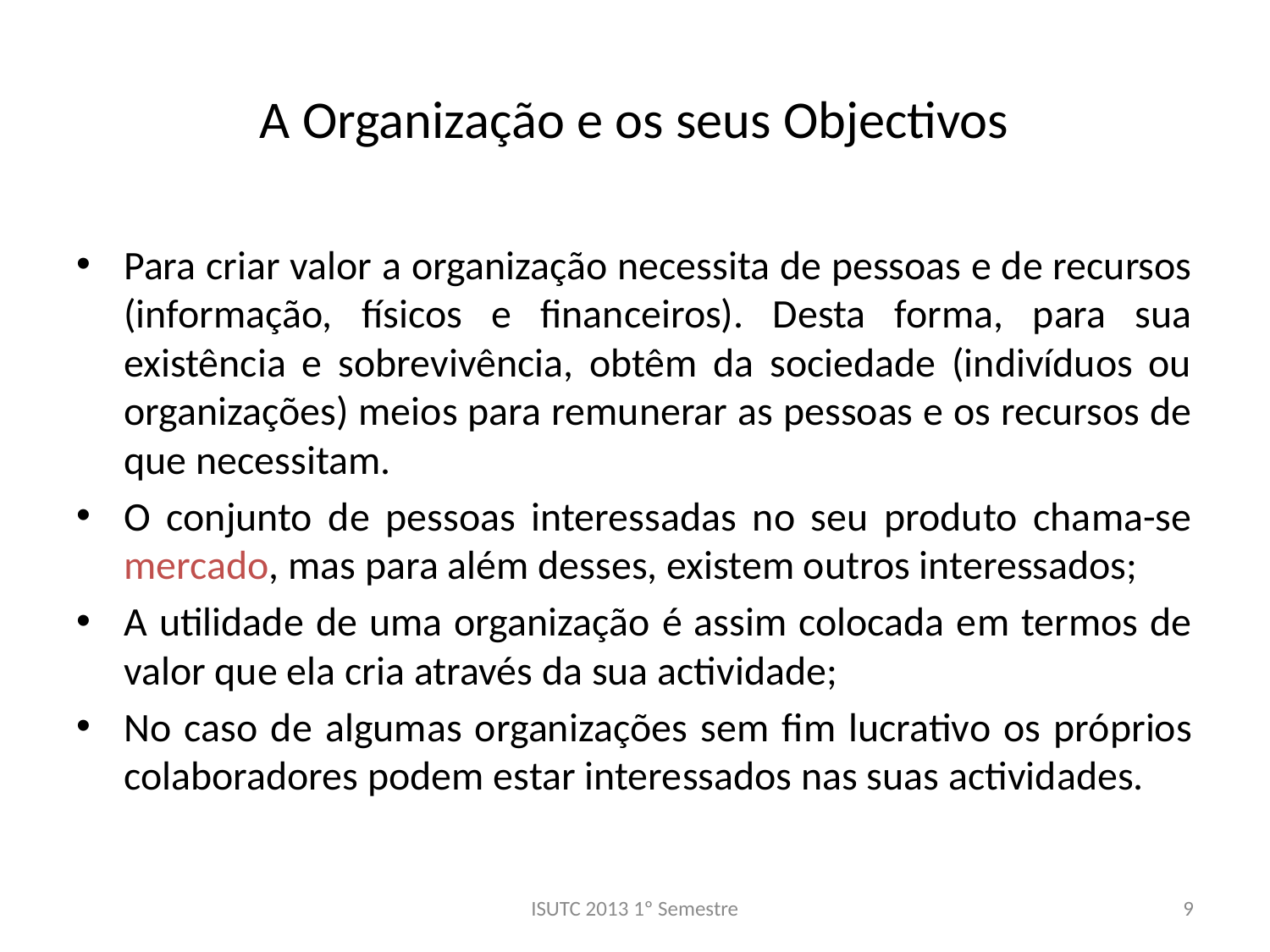

# A Organização e os seus Objectivos
Para criar valor a organização necessita de pessoas e de recursos (informação, físicos e financeiros). Desta forma, para sua existência e sobrevivência, obtêm da sociedade (indivíduos ou organizações) meios para remunerar as pessoas e os recursos de que necessitam.
O conjunto de pessoas interessadas no seu produto chama-se mercado, mas para além desses, existem outros interessados;
A utilidade de uma organização é assim colocada em termos de valor que ela cria através da sua actividade;
No caso de algumas organizações sem fim lucrativo os próprios colaboradores podem estar interessados nas suas actividades.

ISUTC 2013 1º Semestre
9